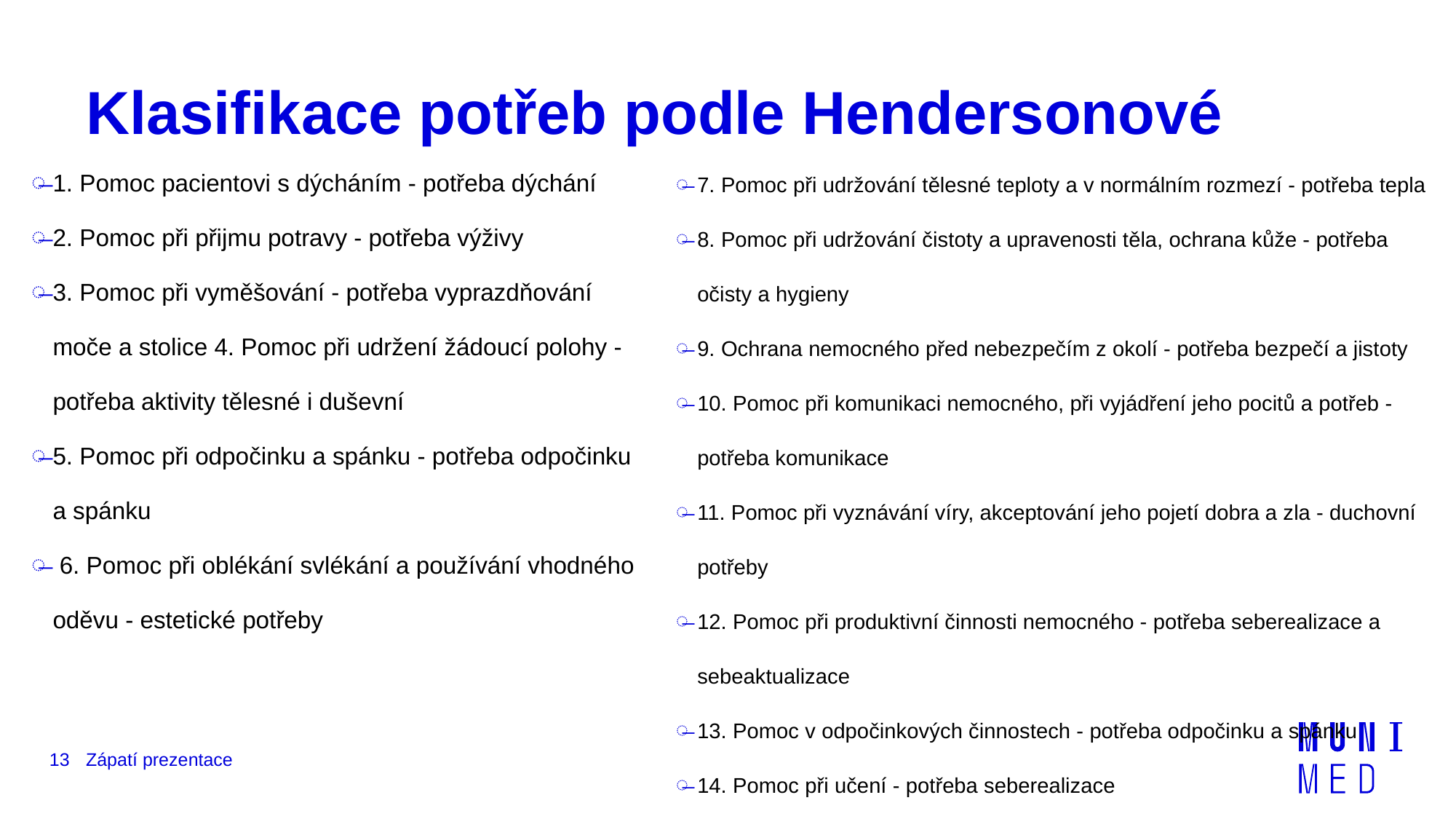

# Klasifikace potřeb podle Hendersonové
1. Pomoc pacientovi s dýcháním - potřeba dýchání
2. Pomoc při přijmu potravy - potřeba výživy
3. Pomoc při vyměšování - potřeba vyprazdňování moče a stolice 4. Pomoc při udržení žádoucí polohy - potřeba aktivity tělesné i duševní
5. Pomoc při odpočinku a spánku - potřeba odpočinku a spánku
 6. Pomoc při oblékání svlékání a používání vhodného oděvu - estetické potřeby
7. Pomoc při udržování tělesné teploty a v normálním rozmezí - potřeba tepla
8. Pomoc při udržování čistoty a upravenosti těla, ochrana kůže - potřeba očisty a hygieny
9. Ochrana nemocného před nebezpečím z okolí - potřeba bezpečí a jistoty
10. Pomoc při komunikaci nemocného, při vyjádření jeho pocitů a potřeb - potřeba komunikace
11. Pomoc při vyznávání víry, akceptování jeho pojetí dobra a zla - duchovní potřeby
12. Pomoc při produktivní činnosti nemocného - potřeba seberealizace a sebeaktualizace
13. Pomoc v odpočinkových činnostech - potřeba odpočinku a spánku
14. Pomoc při učení - potřeba seberealizace

13
Zápatí prezentace